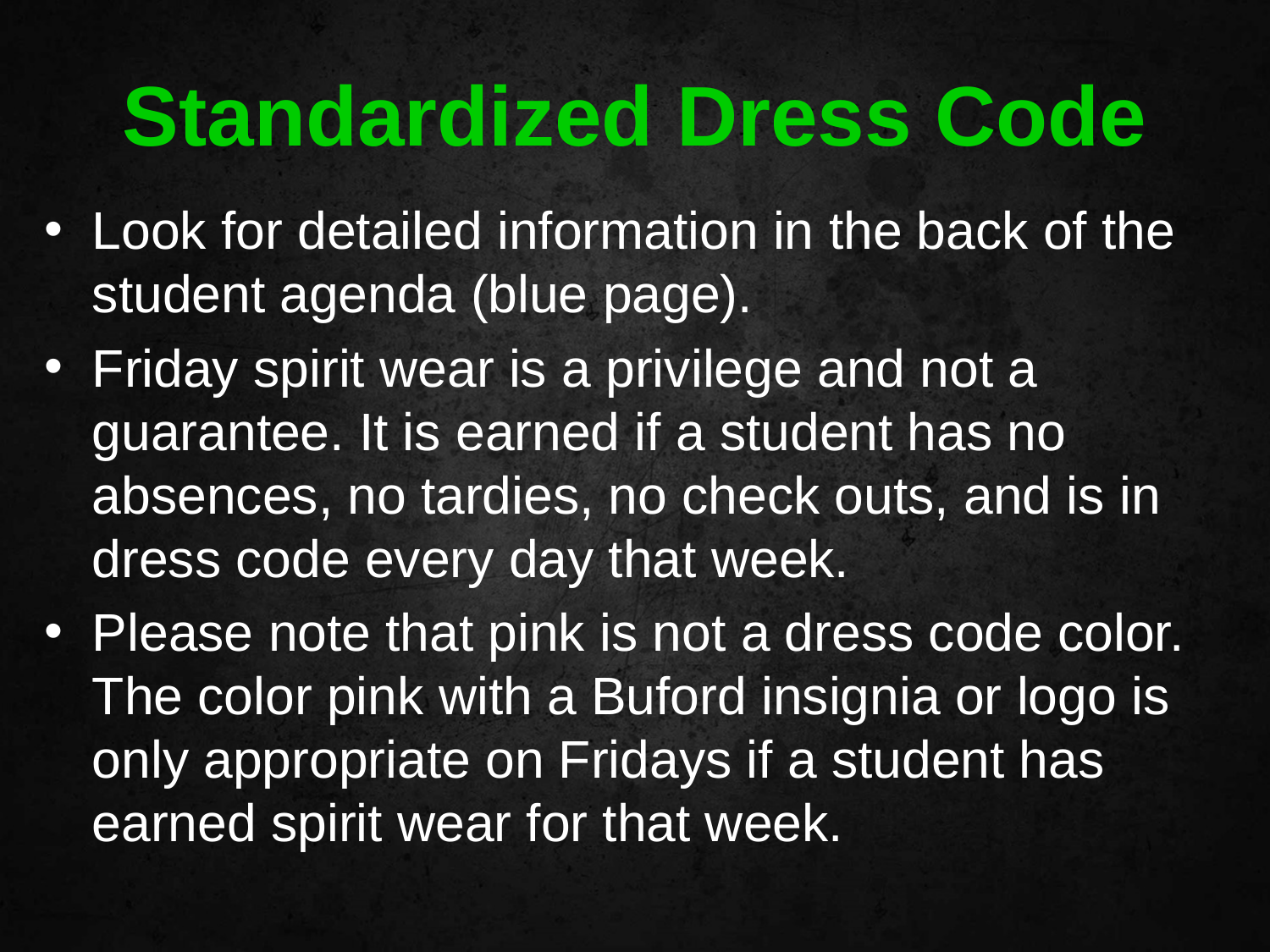

# Standardized Dress Code
Look for detailed information in the back of the student agenda (blue page).
Friday spirit wear is a privilege and not a guarantee. It is earned if a student has no absences, no tardies, no check outs, and is in dress code every day that week.
Please note that pink is not a dress code color.  The color pink with a Buford insignia or logo is only appropriate on Fridays if a student has earned spirit wear for that week.